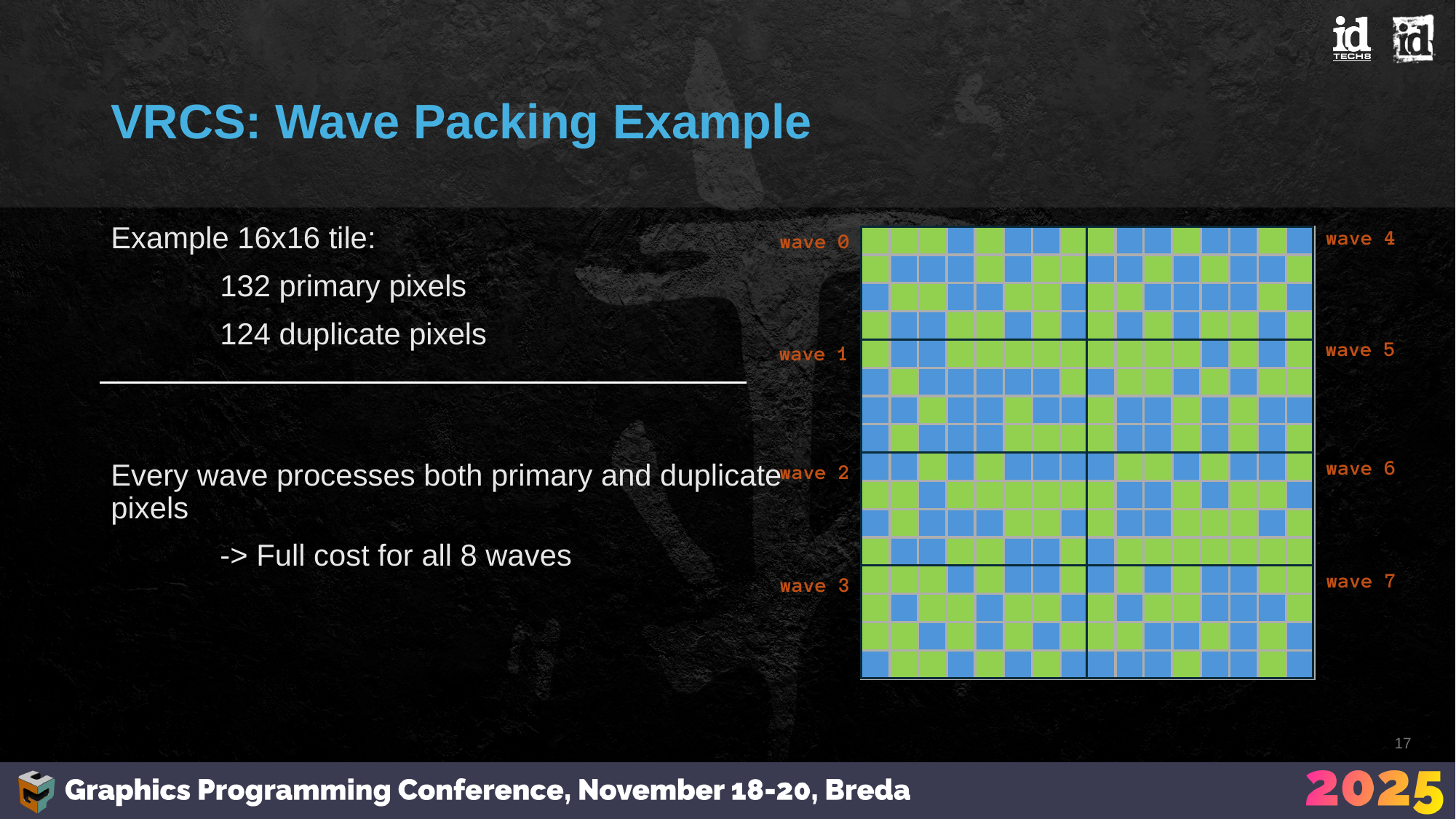

# VRCS: Wave Packing Example
Example 16x16 tile:
	132 primary pixels
	124 duplicate pixels
wave 4
wave 0

wave 5
wave 1

wave 6
wave 2

wave 7
wave 3

Every wave processes both primary and duplicate pixels
	-> Full cost for all 8 waves